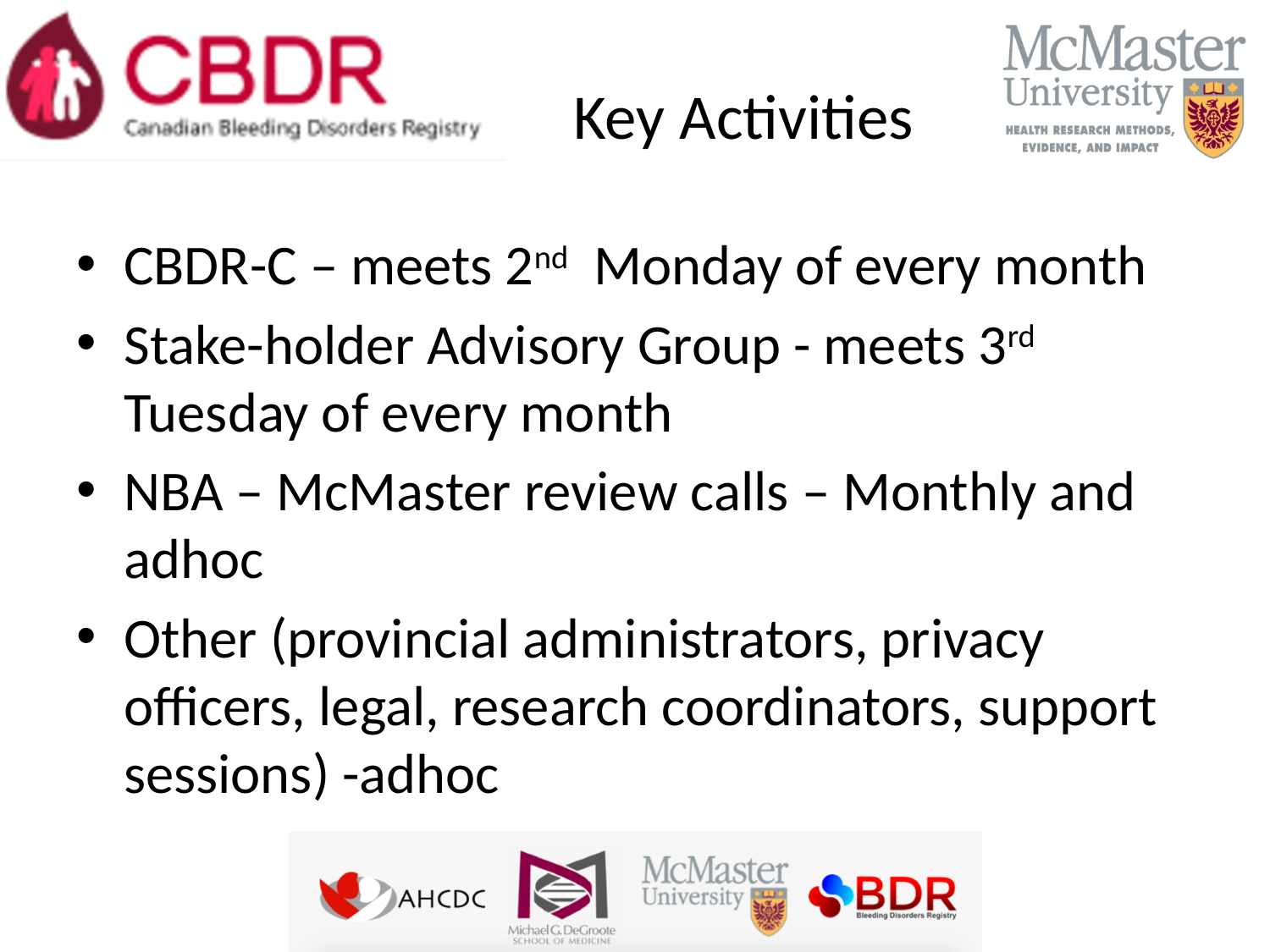

# Key Activities
CBDR-C – meets 2nd  Monday of every month
Stake-holder Advisory Group - meets 3rd   Tuesday of every month
NBA – McMaster review calls – Monthly and adhoc
Other (provincial administrators, privacy officers, legal, research coordinators, support sessions) -adhoc